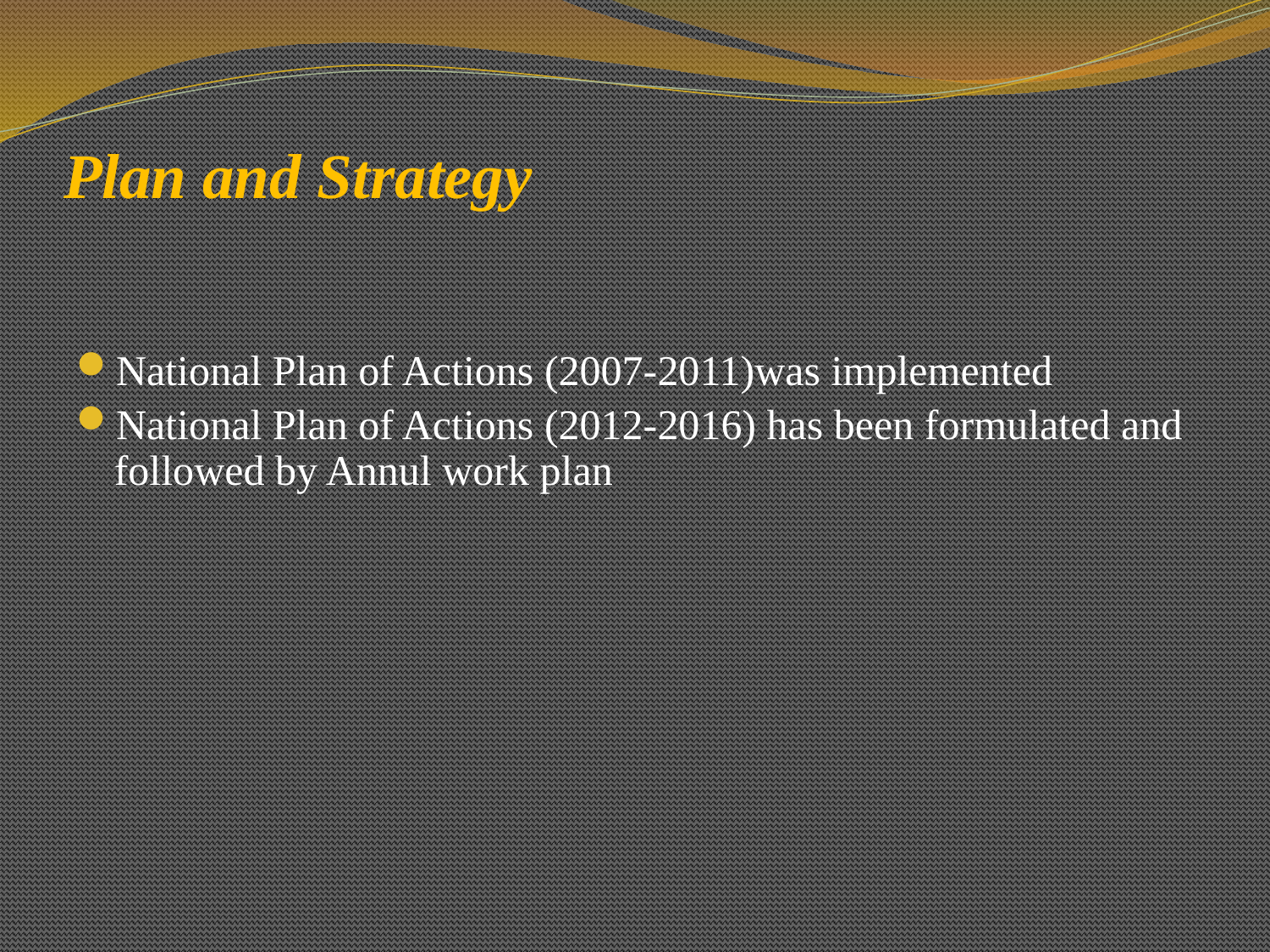

# Plan and Strategy
National Plan of Actions (2007-2011)was implemented
National Plan of Actions (2012-2016) has been formulated and followed by Annul work plan